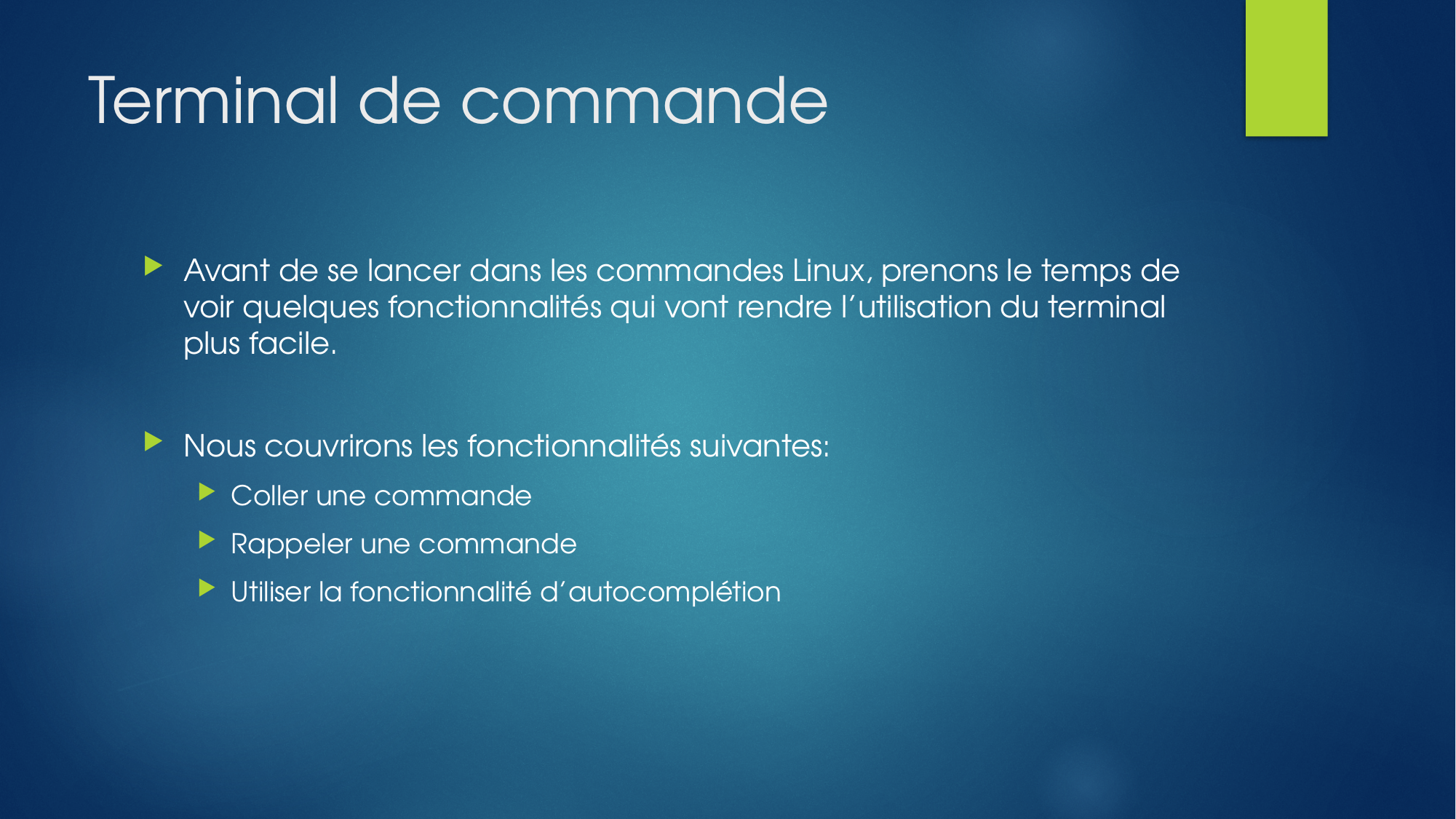

# Terminal de commande
Avant de se lancer dans les commandes Linux, prenons le temps de voir quelques fonctionnalités qui vont rendre l’utilisation du terminal plus facile.

Nous couvrirons les fonctionnalités suivantes:
Coller une commande
Rappeler une commande
Utiliser la fonctionnalité d’autocomplétion